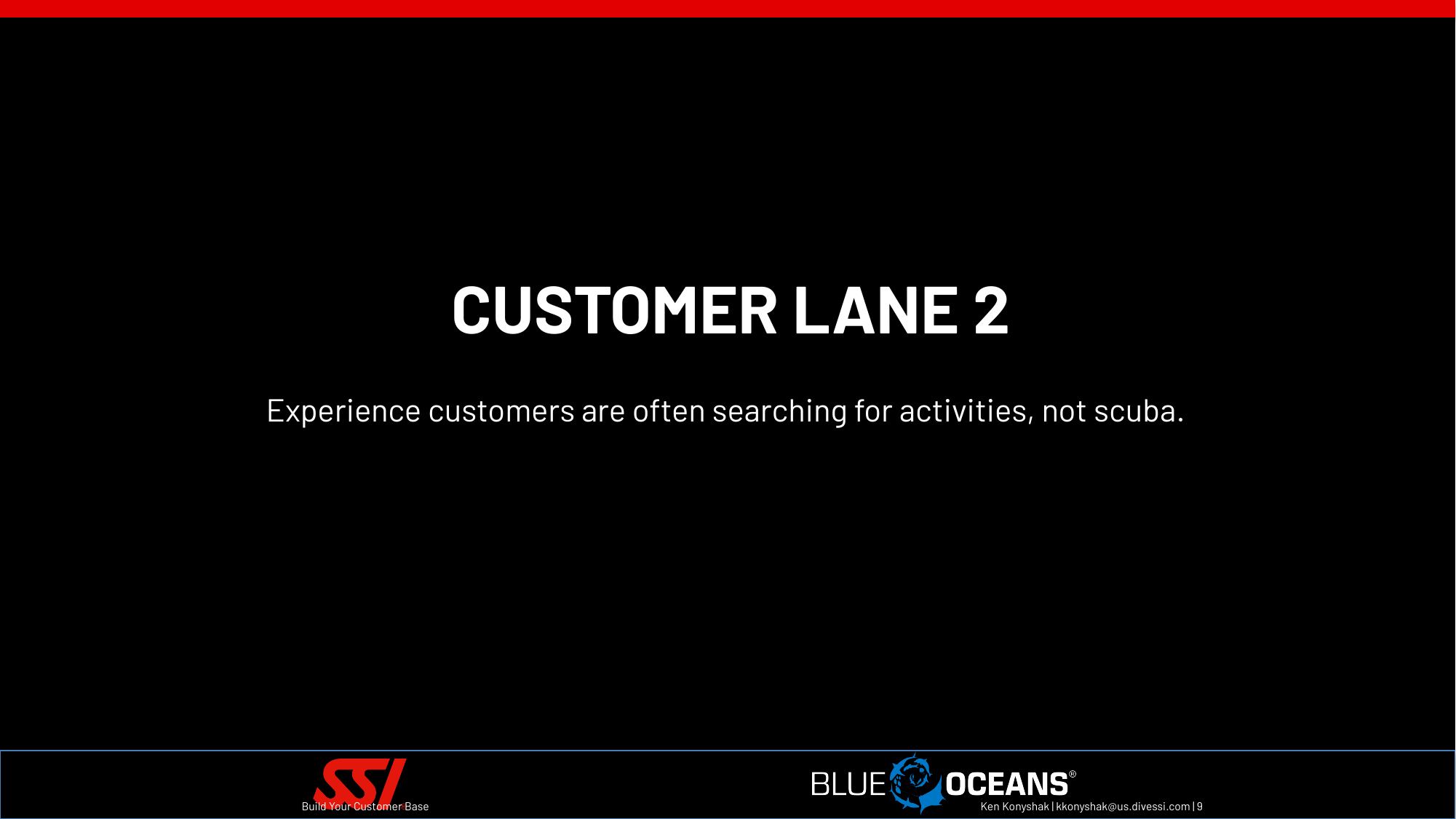

CUSTOMER LANE 2
Experience customers are often searching for activities, not scuba.
Build Your Customer Base
Ken Konyshak | kkonyshak@us.divessi.com | 9